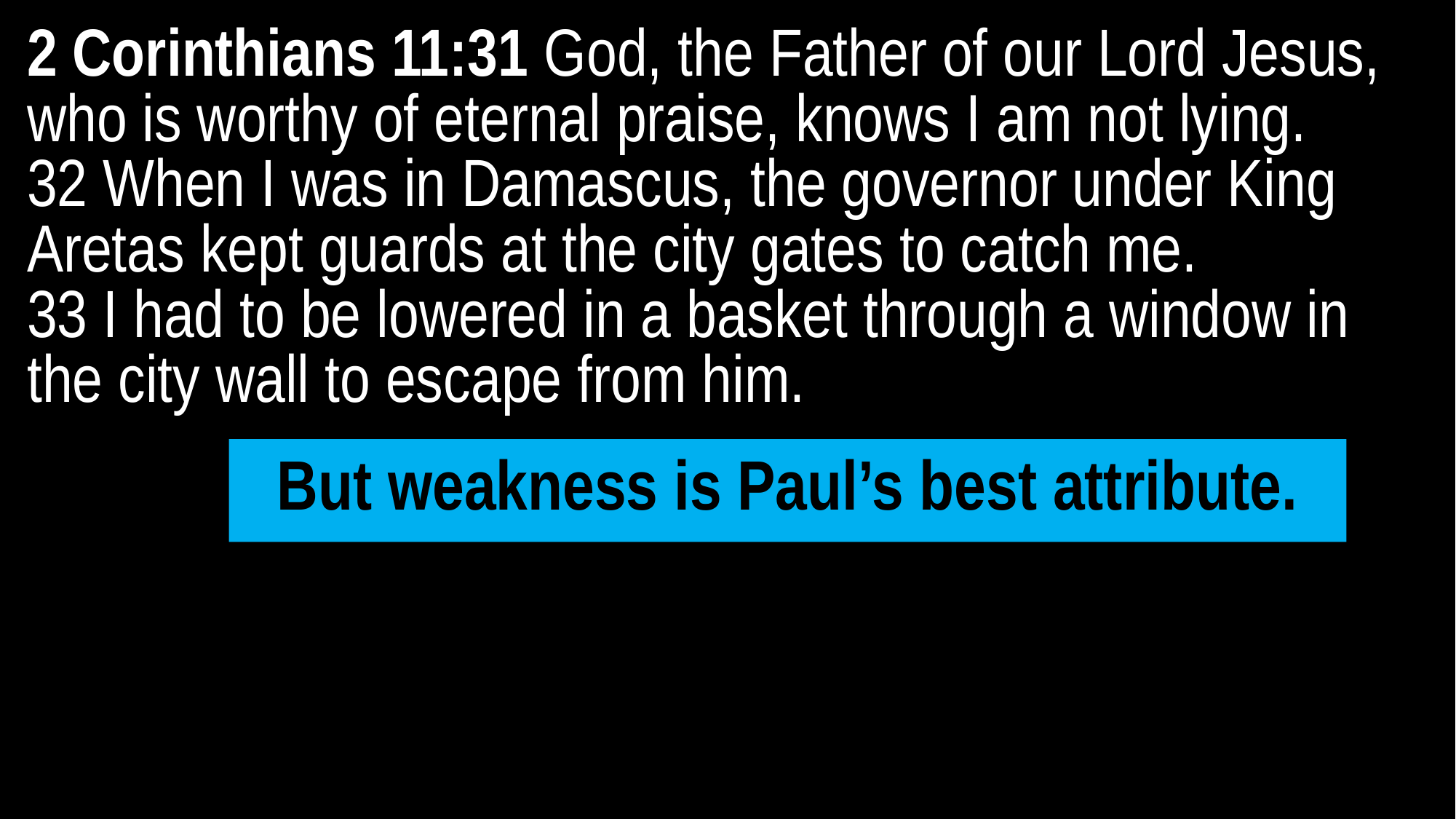

2 Corinthians 11:31 God, the Father of our Lord Jesus, who is worthy of eternal praise, knows I am not lying.
32 When I was in Damascus, the governor under King Aretas kept guards at the city gates to catch me.
33 I had to be lowered in a basket through a window in the city wall to escape from him.
But weakness is Paul’s best attribute.